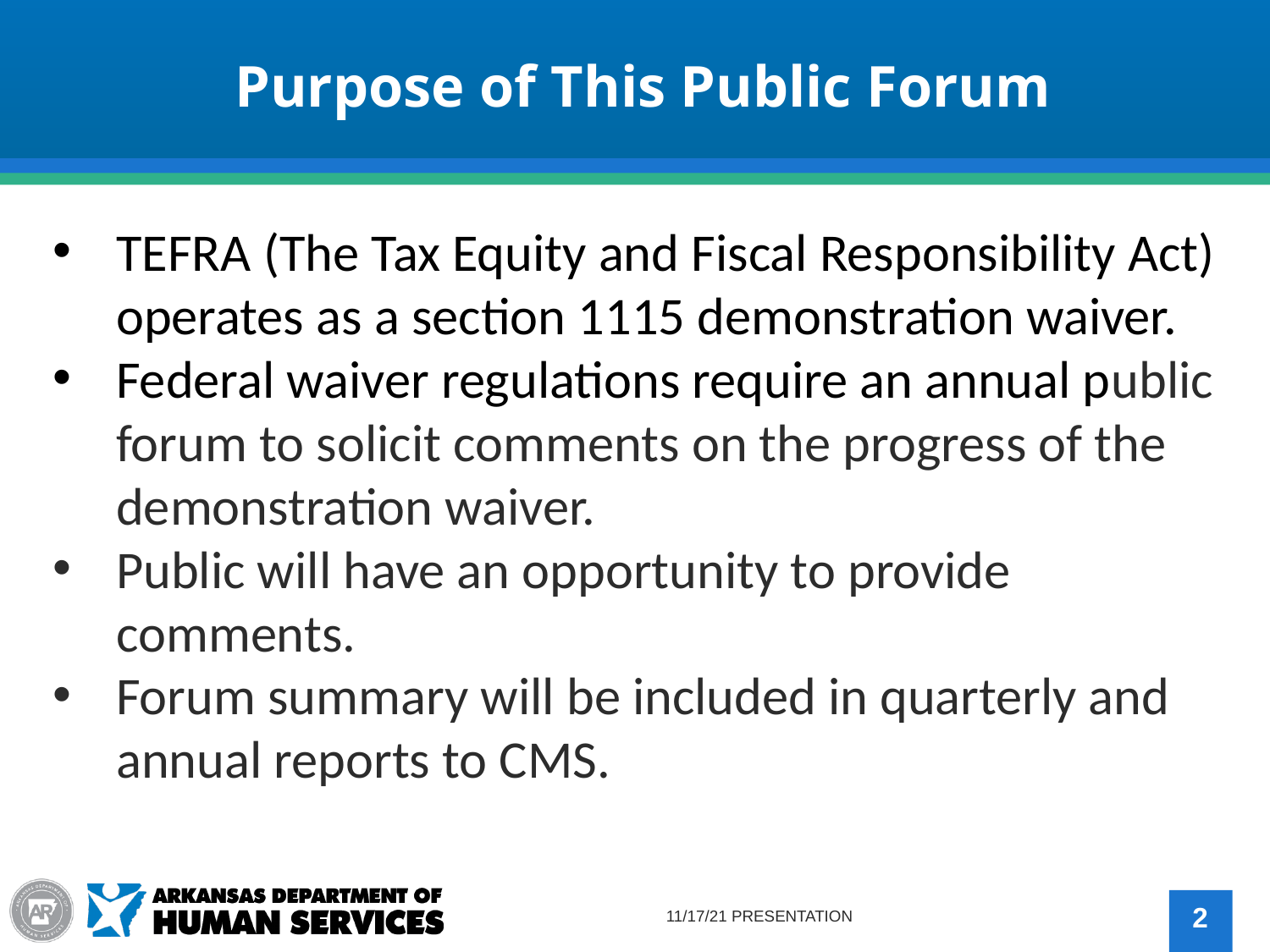

Purpose of This Public Forum

TEFRA (The Tax Equity and Fiscal Responsibility Act) operates as a section 1115 demonstration waiver.
Federal waiver regulations require an annual public forum to solicit comments on the progress of the demonstration waiver.
Public will have an opportunity to provide comments.
Forum summary will be included in quarterly and annual reports to CMS.

11/17/21 PRESENTATION